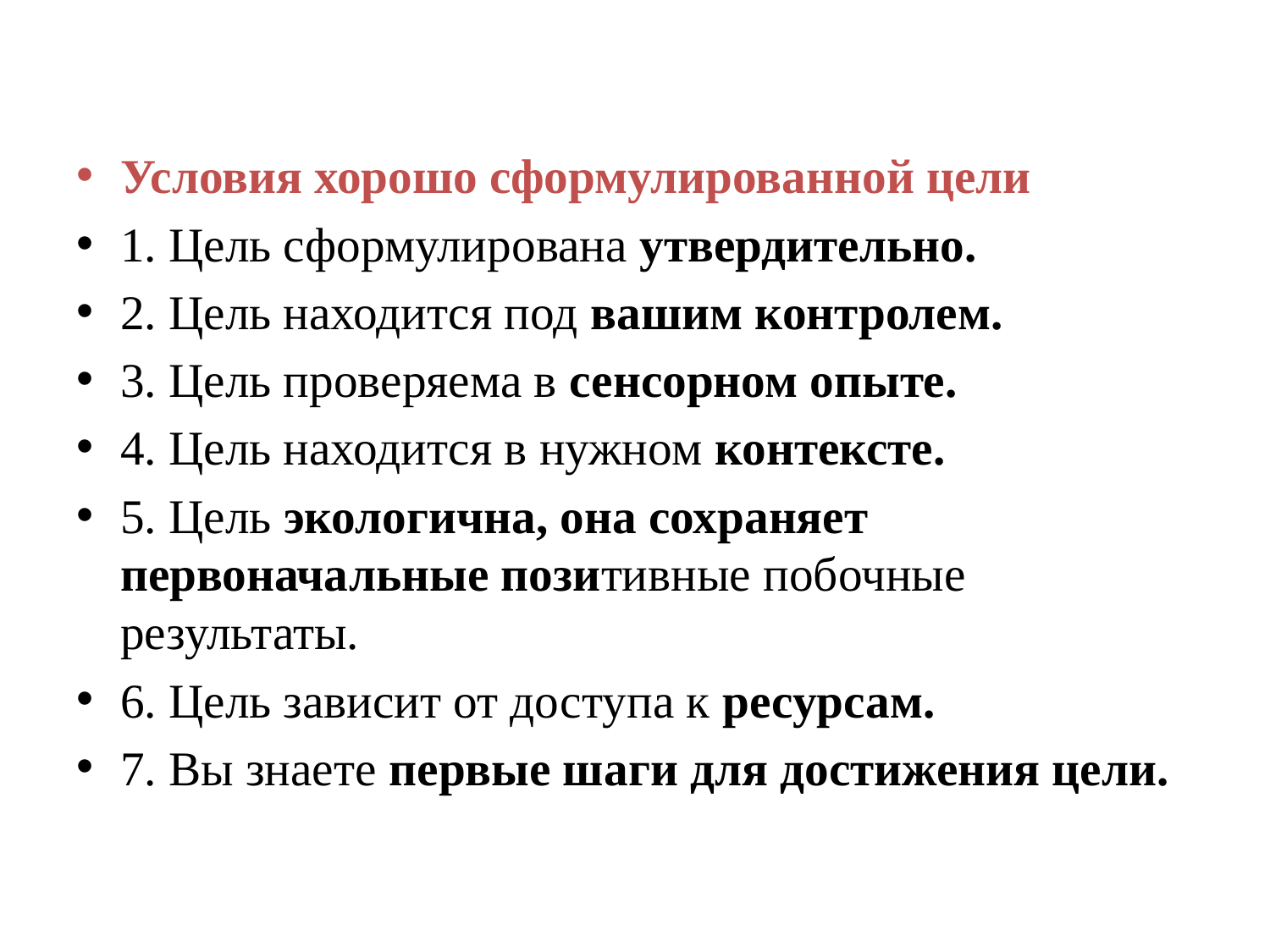

Условия хорошо сформулированной цели
1. Цель сформулирована утвердительно.
2. Цель находится под вашим контролем.
3. Цель проверяема в сенсорном опыте.
4. Цель находится в нужном контексте.
5. Цель экологична, она сохраняет первоначальные позитивные побочные результаты.
6. Цель зависит от доступа к ресурсам.
7. Вы знаете первые шаги для достижения цели.